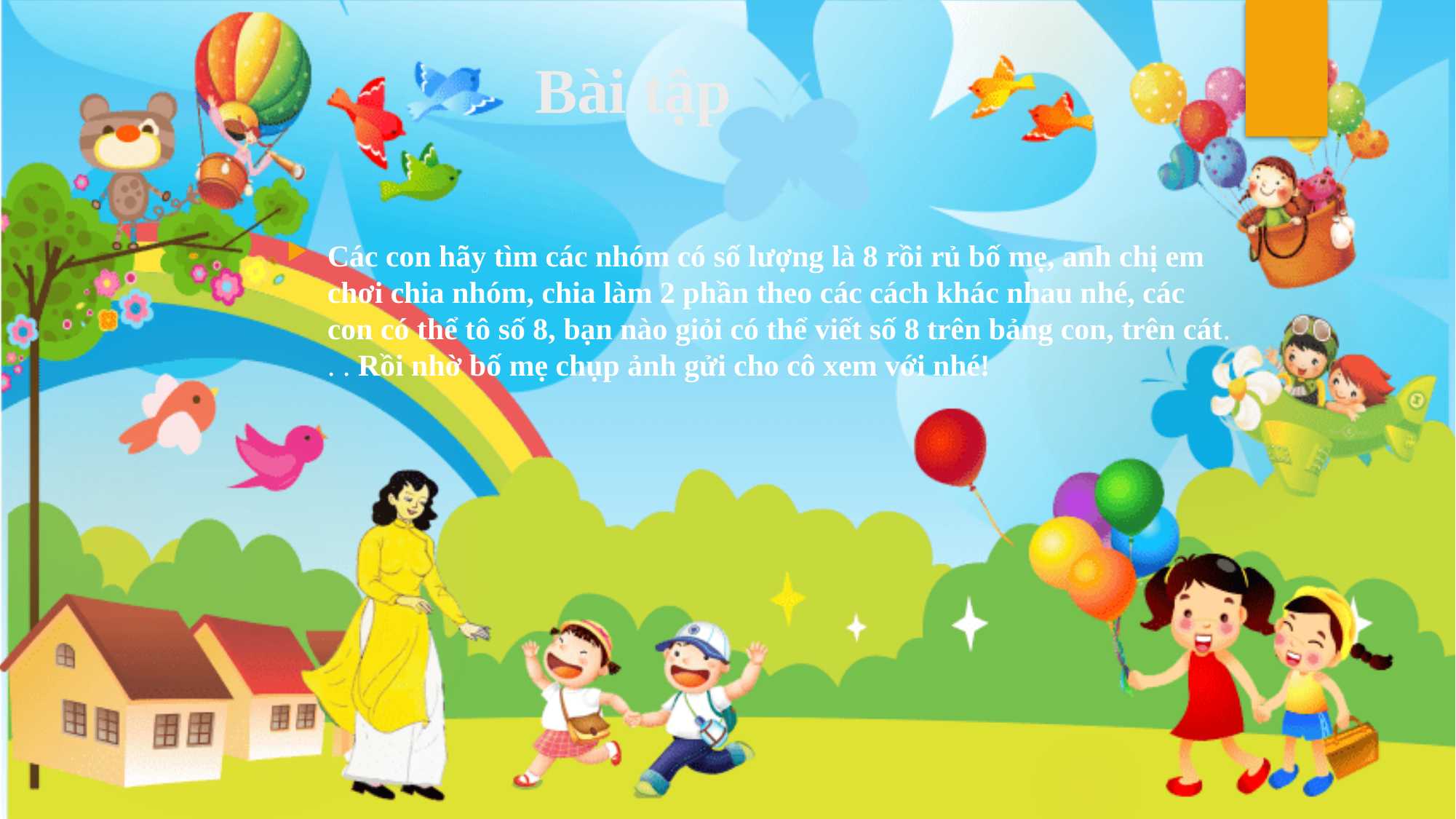

# Bài tập
Các con hãy tìm các nhóm có số lượng là 8 rồi rủ bố mẹ, anh chị em chơi chia nhóm, chia làm 2 phần theo các cách khác nhau nhé, các con có thể tô số 8, bạn nào giỏi có thể viết số 8 trên bảng con, trên cát. . . Rồi nhờ bố mẹ chụp ảnh gửi cho cô xem với nhé!